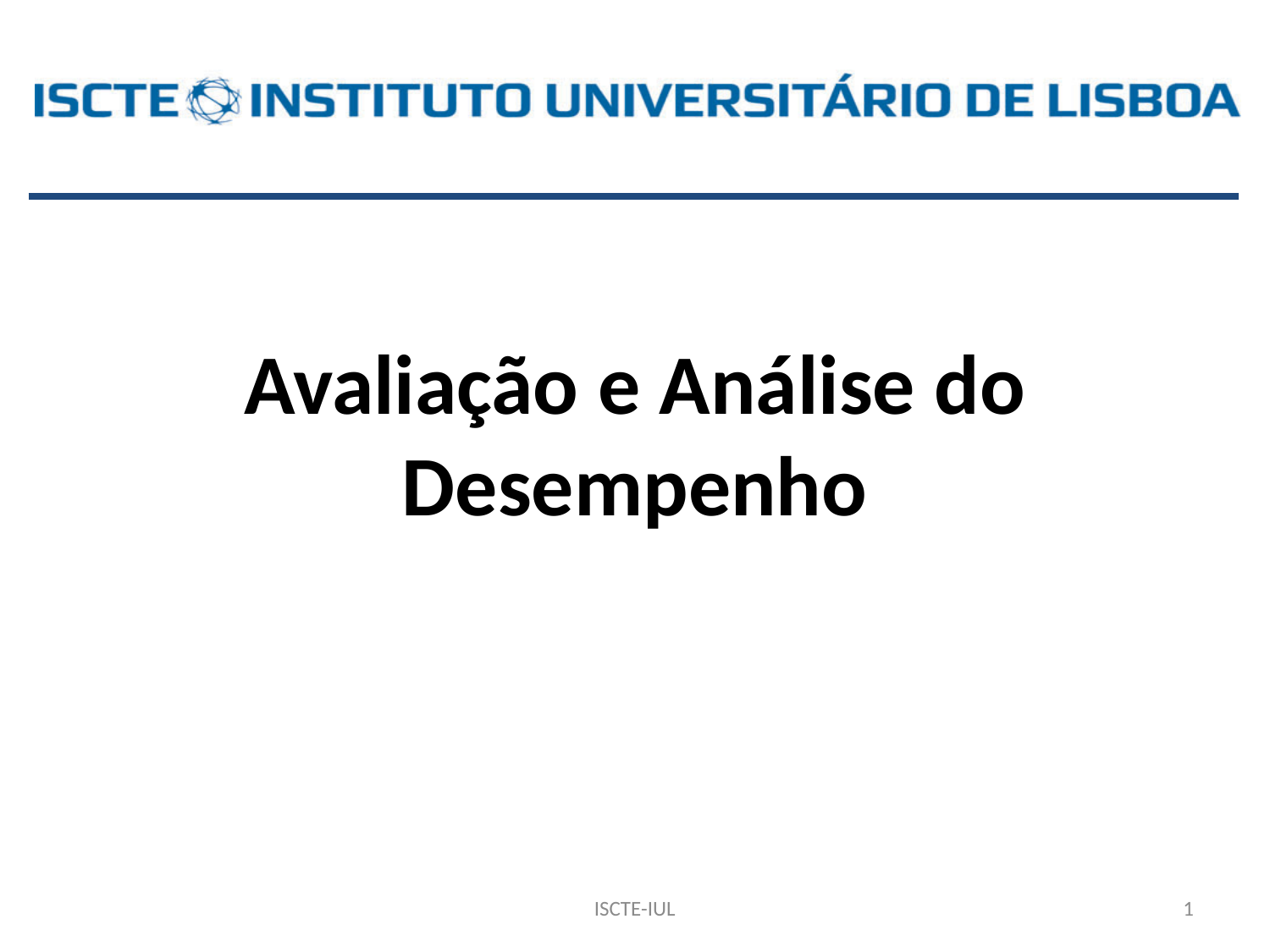

# Avaliação e Análise do Desempenho

ISCTE-IUL
1